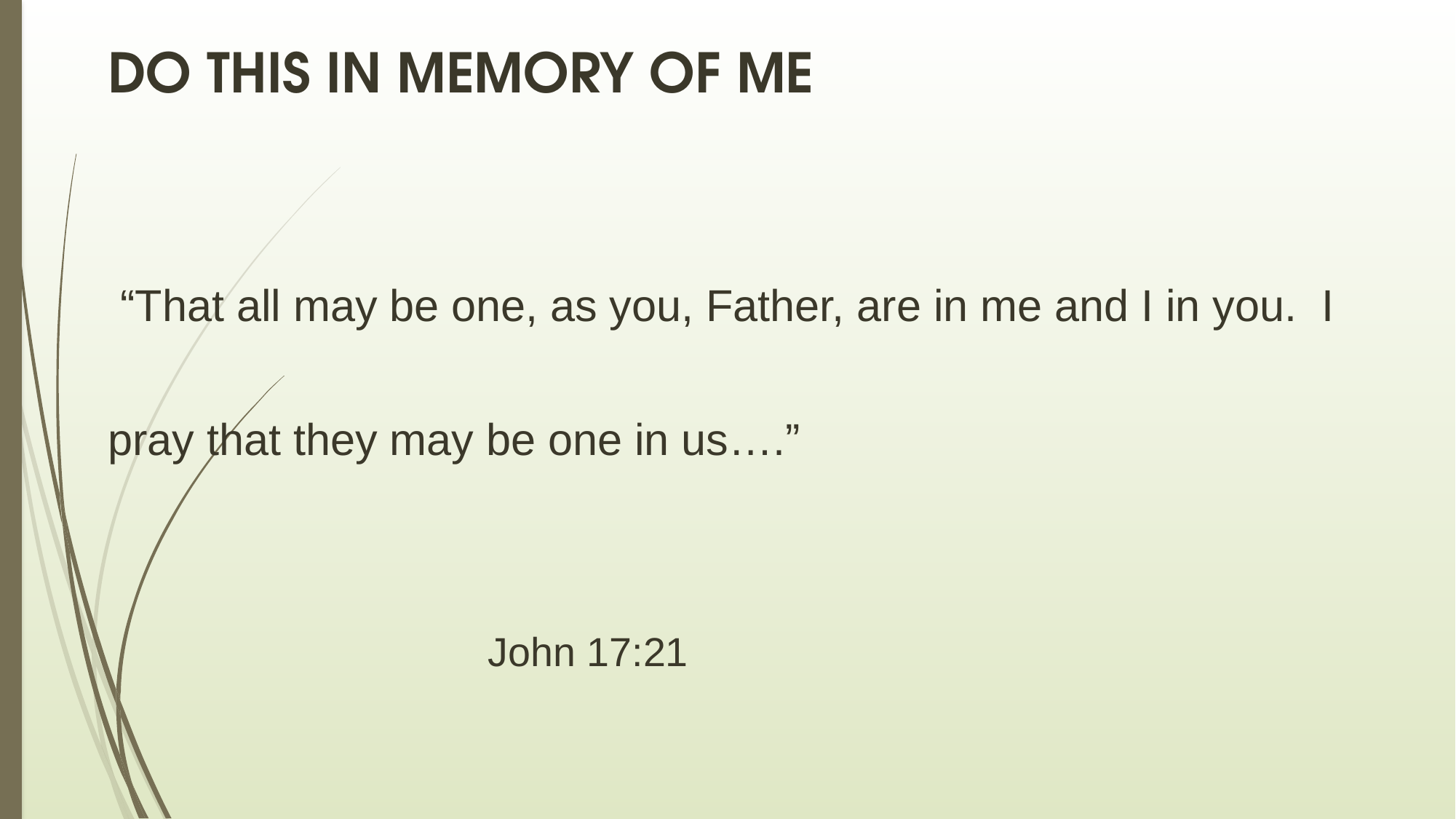

# DO THIS IN MEMORY OF ME
 “That all may be one, as you, Father, are in me and I in you.  I pray that they may be one in us….”

					John 17:21